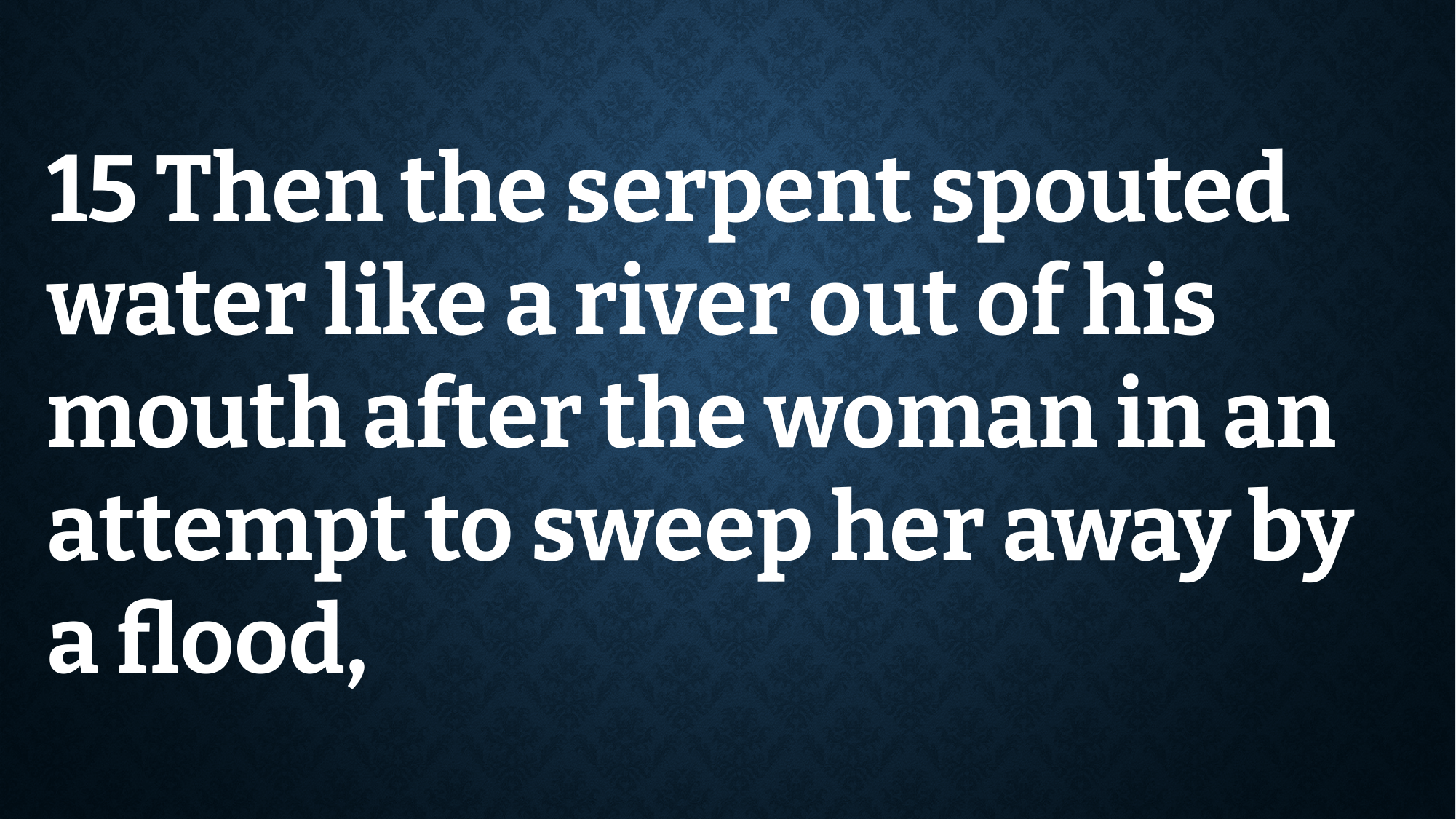

15 Then the serpent spouted water like a river out of his mouth after the woman in an attempt to sweep her away by a flood,